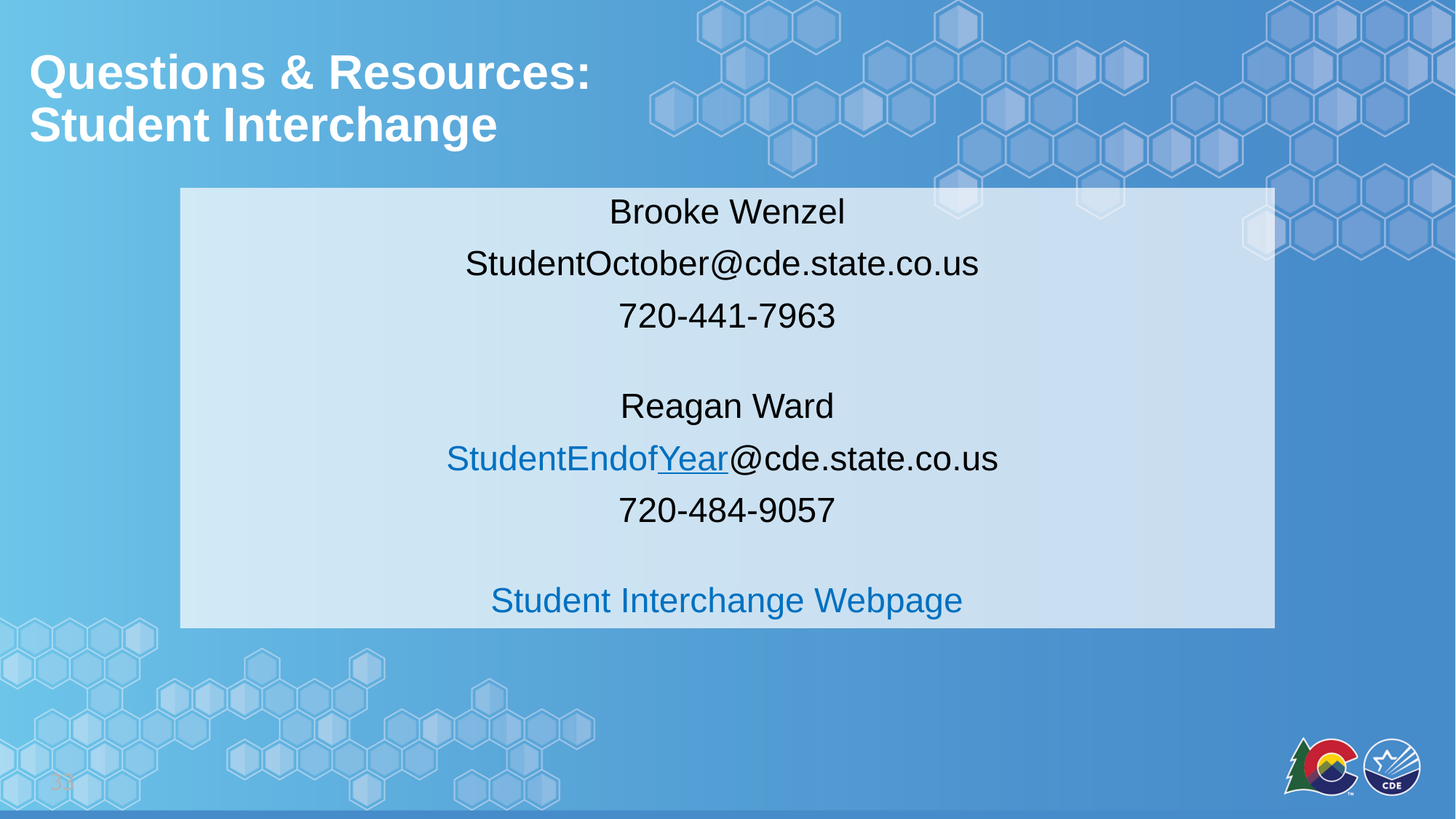

# Questions & Resources: Student Interchange
Brooke Wenzel
StudentOctober@cde.state.co.us
720-441-7963
Reagan Ward
StudentEndofYear@cde.state.co.us
720-484-9057
Student Interchange Webpage

33